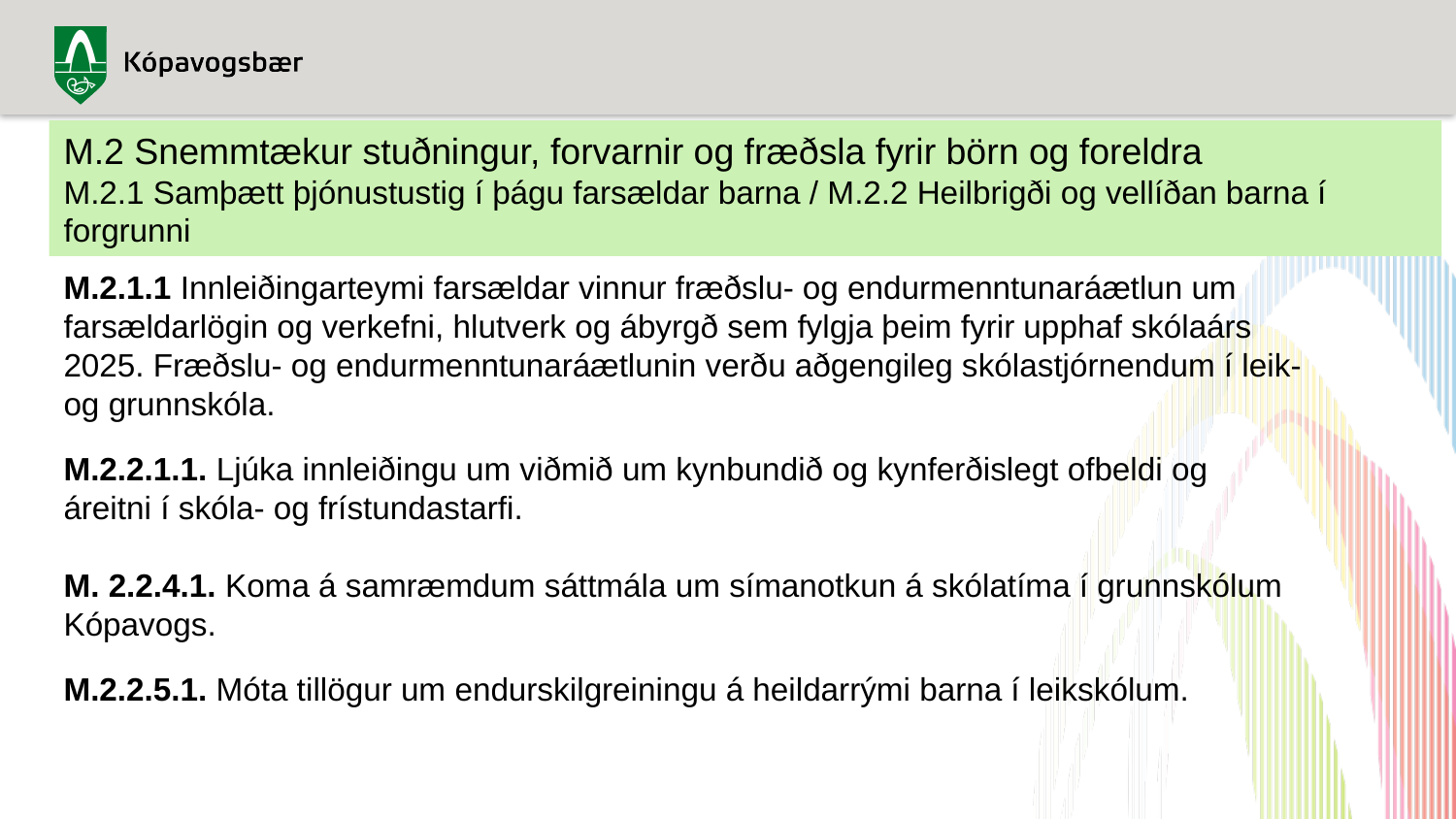

M.2 Snemmtækur stuðningur, forvarnir og fræðsla fyrir börn og foreldra
M.2.1 Samþætt þjónustustig í þágu farsældar barna / M.2.2 Heilbrigði og vellíðan barna í forgrunni
M.2.1.1 Innleiðingarteymi farsældar vinnur fræðslu- og endurmenntunaráætlun um farsældarlögin og verkefni, hlutverk og ábyrgð sem fylgja þeim fyrir upphaf skólaárs 2025. Fræðslu- og endurmenntunaráætlunin verðu aðgengileg skólastjórnendum í leik- og grunnskóla.

M.2.2.1.1. Ljúka innleiðingu um viðmið um kynbundið og kynferðislegt ofbeldi og áreitni í skóla- og frístundastarfi.

M. 2.2.4.1. Koma á samræmdum sáttmála um símanotkun á skólatíma í grunnskólum Kópavogs.

M.2.2.5.1. Móta tillögur um endurskilgreiningu á heildarrými barna í leikskólum.